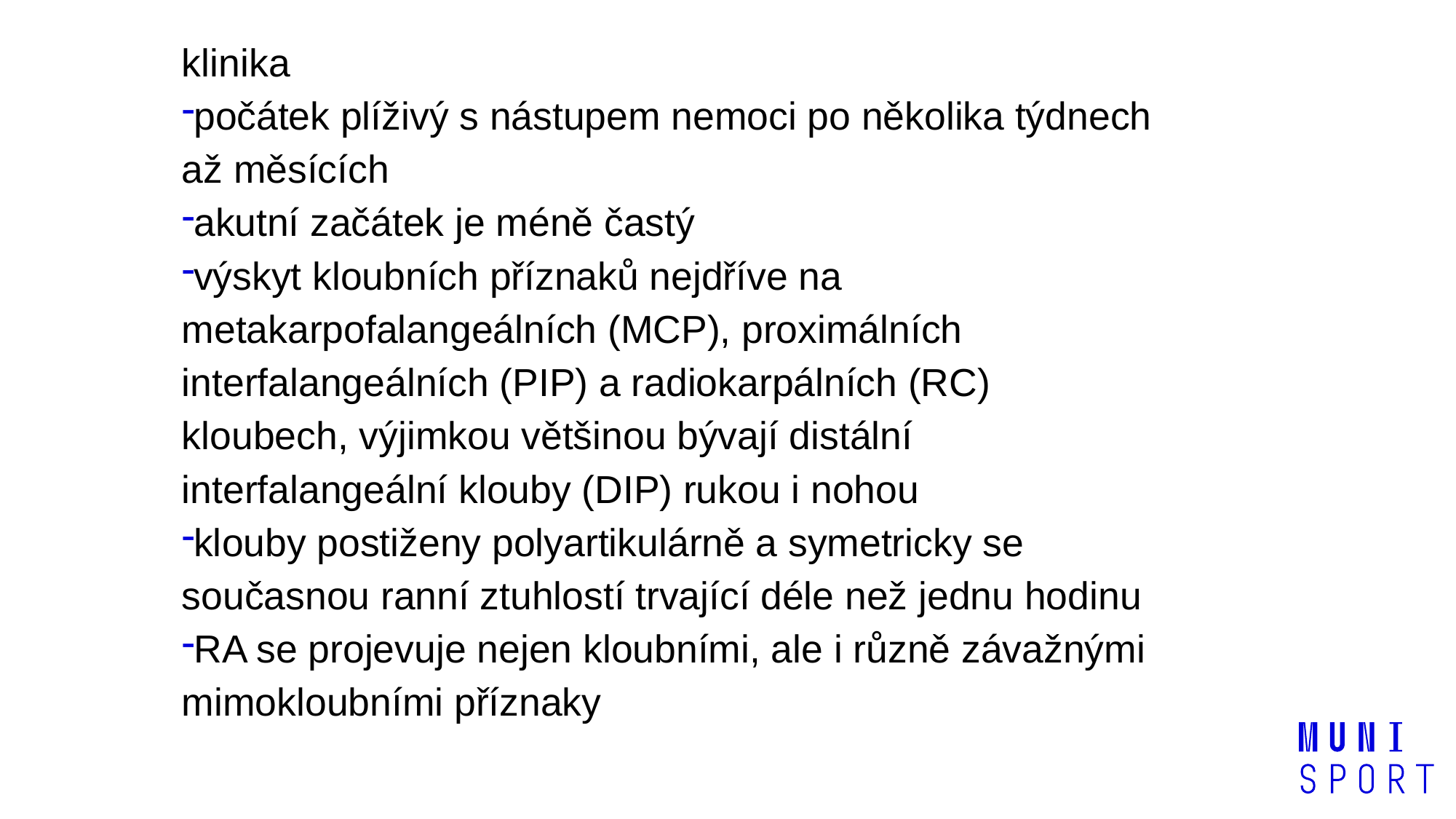

klinika
počátek plíživý s nástupem nemoci po několika týdnech až měsících
akutní začátek je méně častý
výskyt kloubních příznaků nejdříve na metakarpofalangeálních (MCP), proximálních interfalangeálních (PIP) a radiokarpálních (RC) kloubech, výjimkou většinou bývají distální interfalangeální klouby (DIP) rukou i nohou
klouby postiženy polyartikulárně a symetricky se současnou ranní ztuhlostí trvající déle než jednu hodinu
RA se projevuje nejen kloubními, ale i různě závažnými mimokloubními příznaky